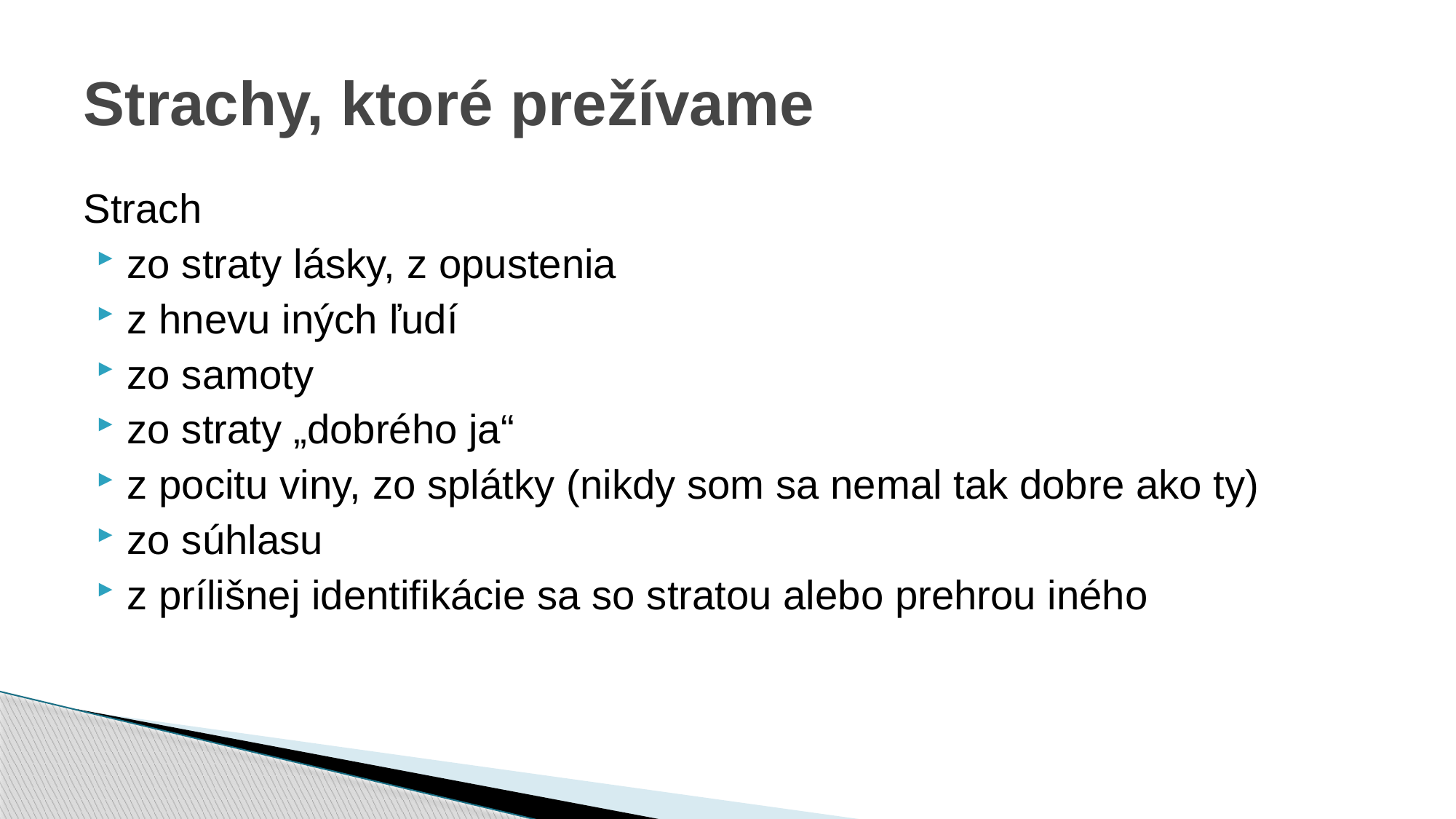

# Strachy, ktoré prežívame
Strach
zo straty lásky, z opustenia
z hnevu iných ľudí
zo samoty
zo straty „dobrého ja“
z pocitu viny, zo splátky (nikdy som sa nemal tak dobre ako ty)
zo súhlasu
z prílišnej identifikácie sa so stratou alebo prehrou iného